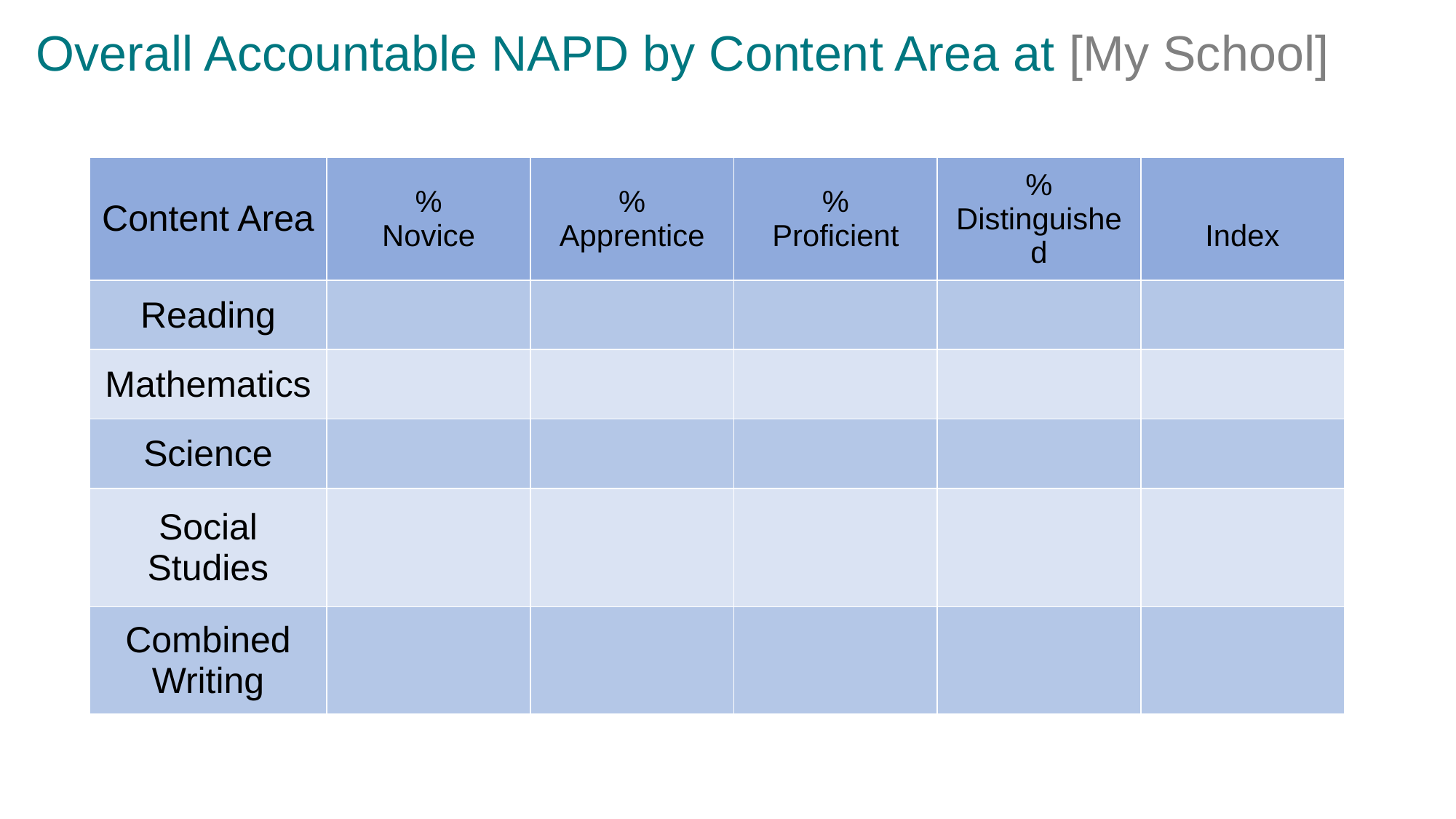

# Overall Accountable NAPD by Content Area at [My School]
| Content Area | % Novice | % Apprentice | % Proficient | % Distinguished | Index |
| --- | --- | --- | --- | --- | --- |
| Reading |  |  |  |  |  |
| Mathematics |  |  |  |  |  |
| Science |  |  |  |  |  |
| Social Studies |  |  |  |  |  |
| Combined Writing |  |  |  |  |  |